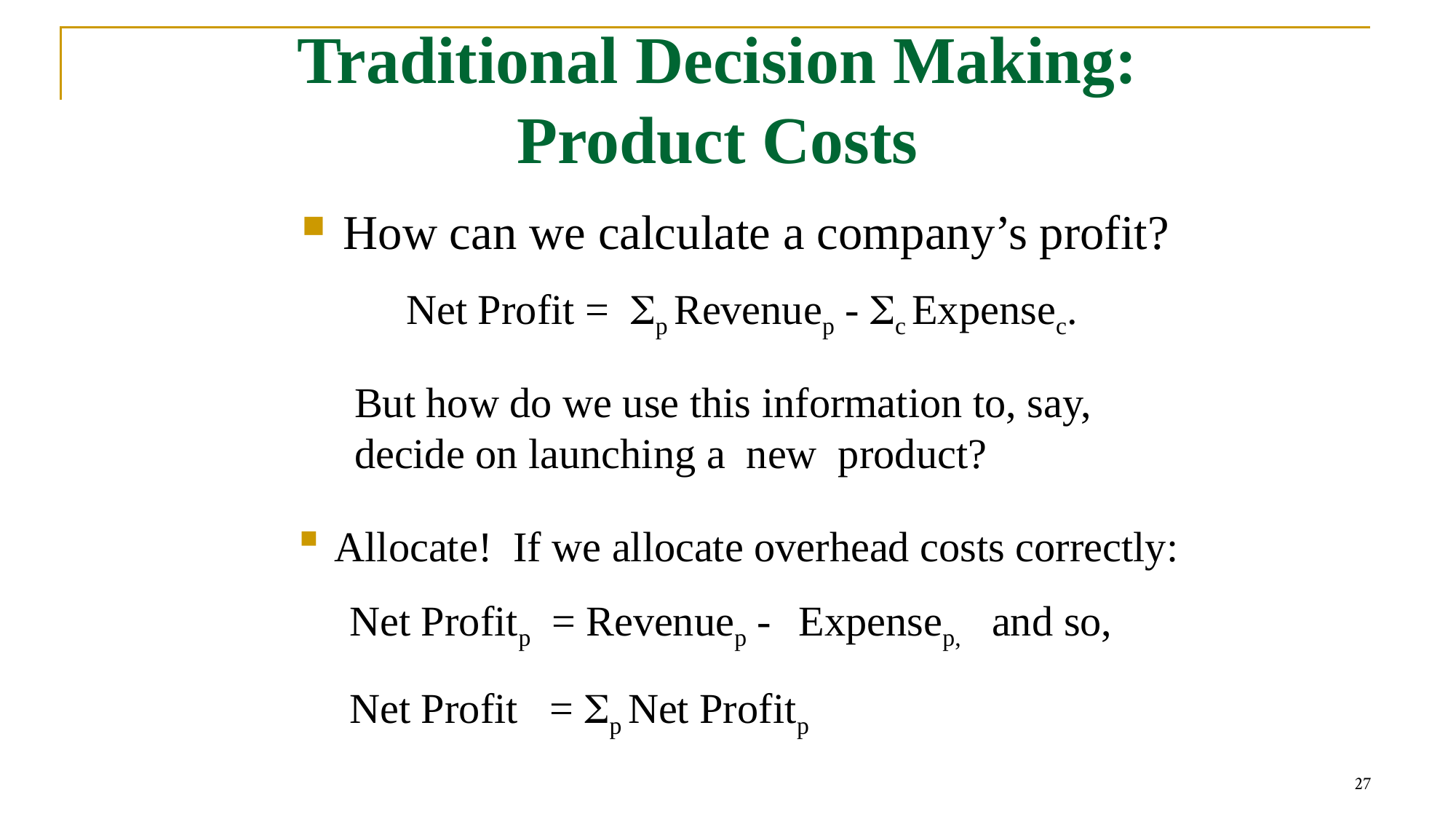

# Traditional Decision Making: Product Costs
How can we calculate a company’s profit?
Net Profit =  Σp Revenuep - Σc Expensec.
But how do we use this information to, say, decide on launching a  new  product?
 Allocate!  If we allocate overhead costs correctly:
Net Profitp  = Revenuep -   Expensep,     and so,
Net Profit   = Σp Net Profitp
27